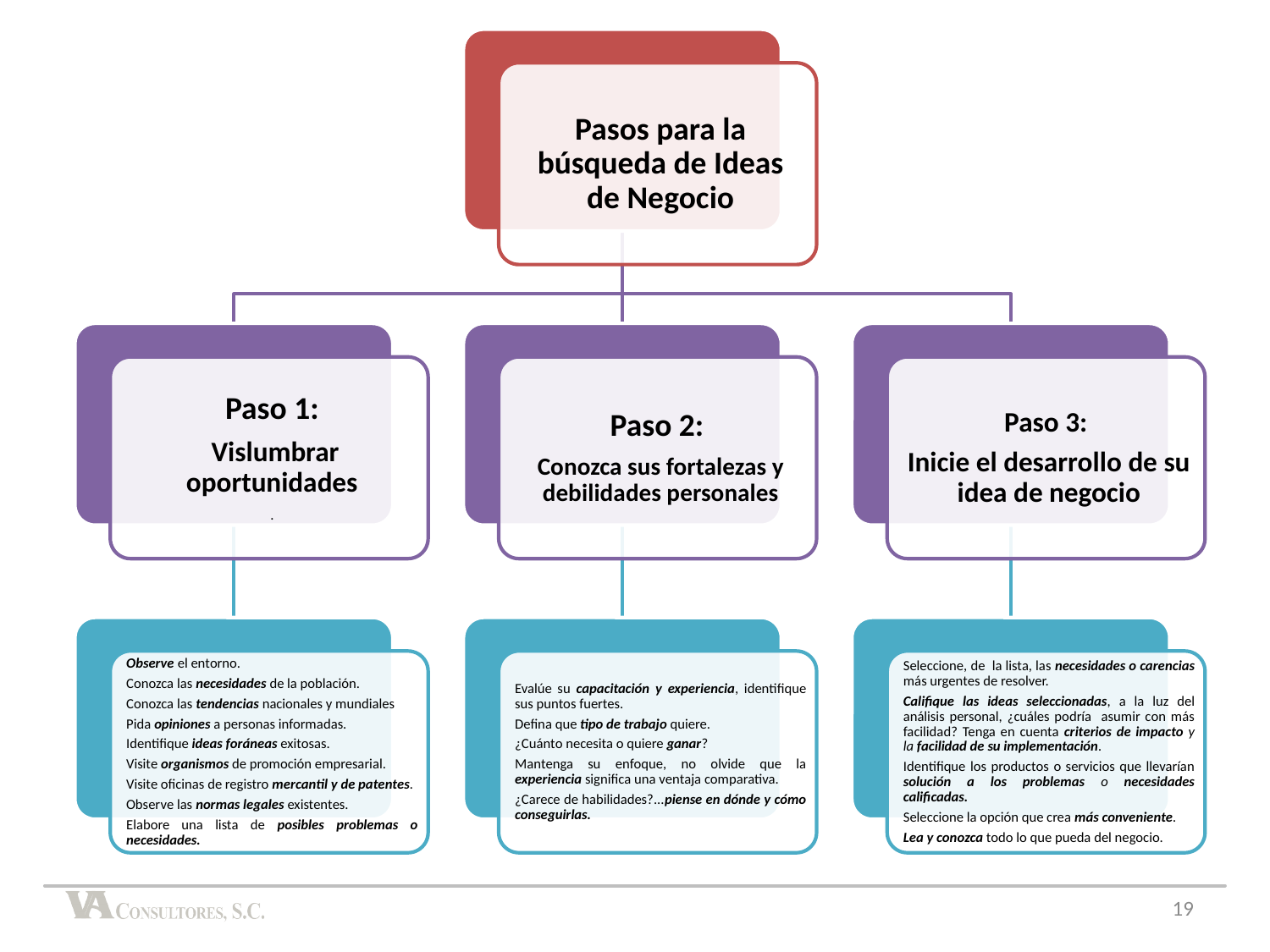

Pasos para la búsqueda de Ideas de Negocio
Paso 1:
 Vislumbrar oportunidades
.
Observe el entorno.
Conozca las necesidades de la población.
Conozca las tendencias nacionales y mundiales
Pida opiniones a personas informadas.
Identifique ideas foráneas exitosas.
Visite organismos de promoción empresarial.
Visite oficinas de registro mercantil y de patentes.
Observe las normas legales existentes.
Elabore una lista de posibles problemas o necesidades.
Paso 2:
Conozca sus fortalezas y debilidades personales
Evalúe su capacitación y experiencia, identifique sus puntos fuertes.
Defina que tipo de trabajo quiere.
¿Cuánto necesita o quiere ganar?
Mantenga su enfoque, no olvide que la experiencia significa una ventaja comparativa.
¿Carece de habilidades?...piense en dónde y cómo conseguirlas.
Paso 3:
Inicie el desarrollo de su idea de negocio
Seleccione, de  la lista, las necesidades o carencias más urgentes de resolver.
Califique las ideas seleccionadas, a la luz del análisis personal, ¿cuáles podría  asumir con más facilidad? Tenga en cuenta criterios de impacto y la facilidad de su implementación.
Identifique los productos o servicios que llevarían solución a los problemas o necesidades calificadas.
Seleccione la opción que crea más conveniente.
Lea y conozca todo lo que pueda del negocio.
19